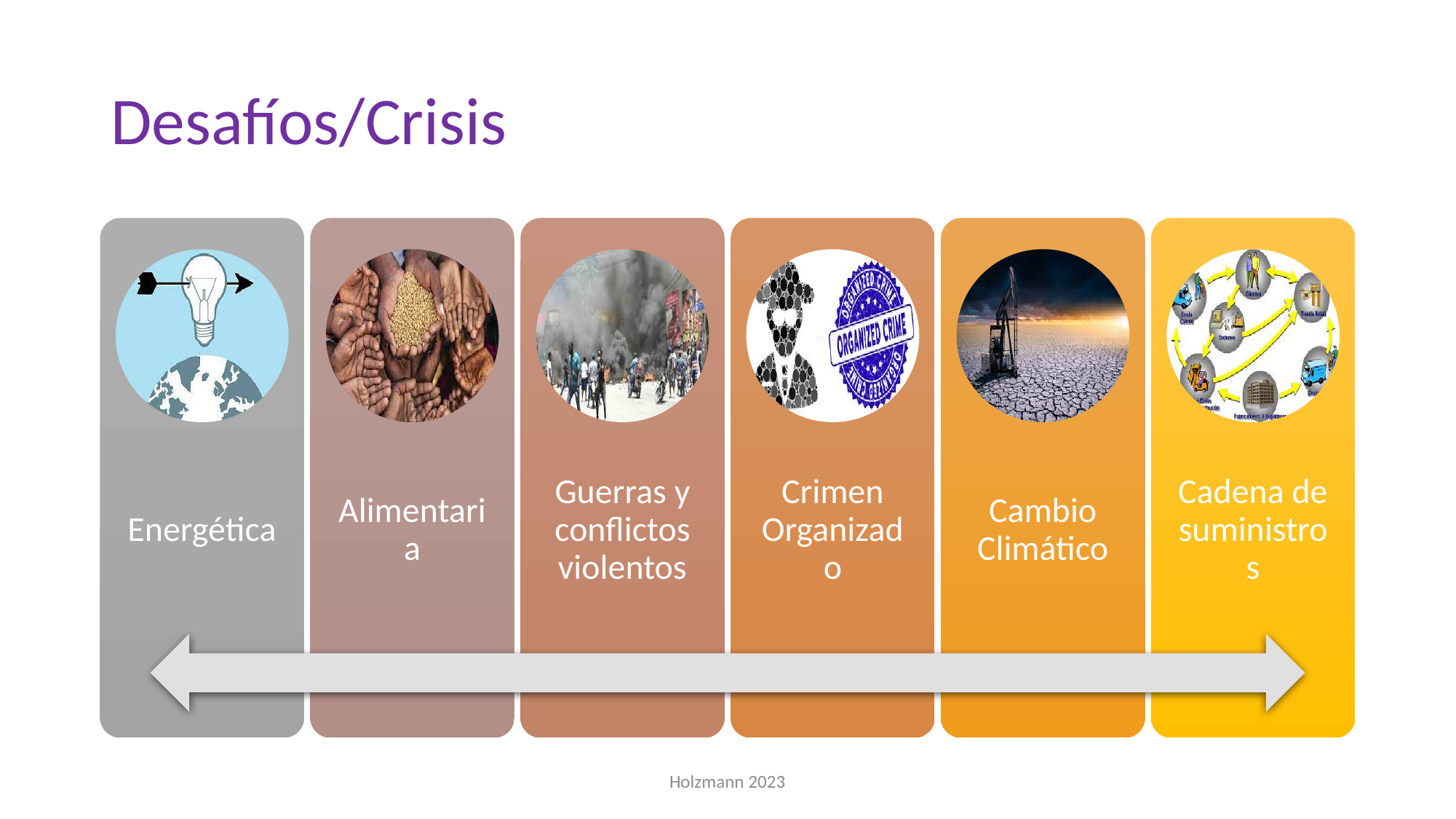

# Desafíos/Crisis
Energética
Alimentaria
Guerras y conflictos violentos
Crimen Organizado
Cambio Climático
Cadena de suministros
Holzmann 2023